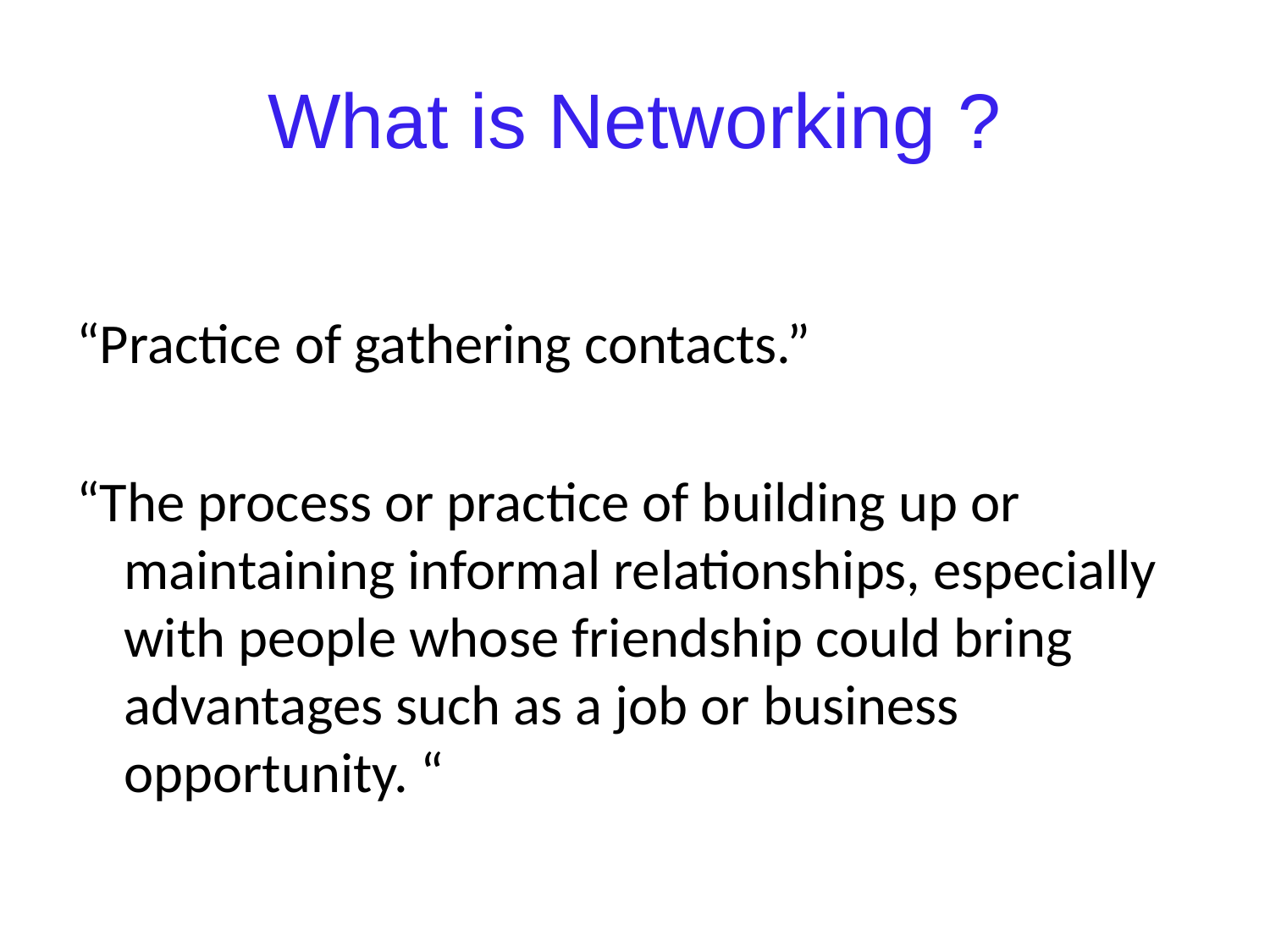

# What is Networking ?

“Practice of gathering contacts.”

“The process or practice of building up or maintaining informal relationships, especially with people whose friendship could bring advantages such as a job or business opportunity. “